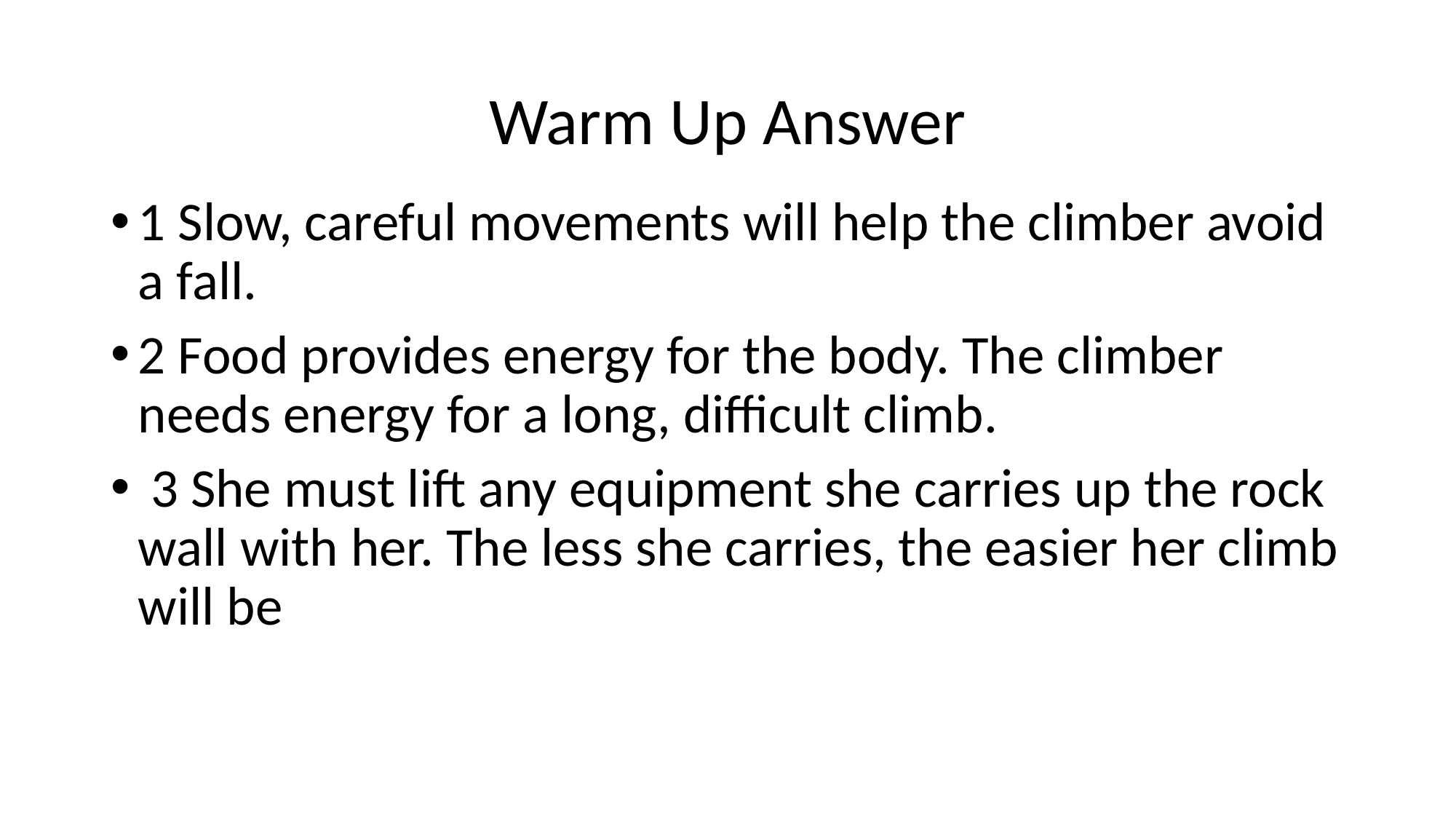

# Warm Up Answer
1 Slow, careful movements will help the climber avoid a fall.
2 Food provides energy for the body. The climber needs energy for a long, difficult climb.
 3 She must lift any equipment she carries up the rock wall with her. The less she carries, the easier her climb will be